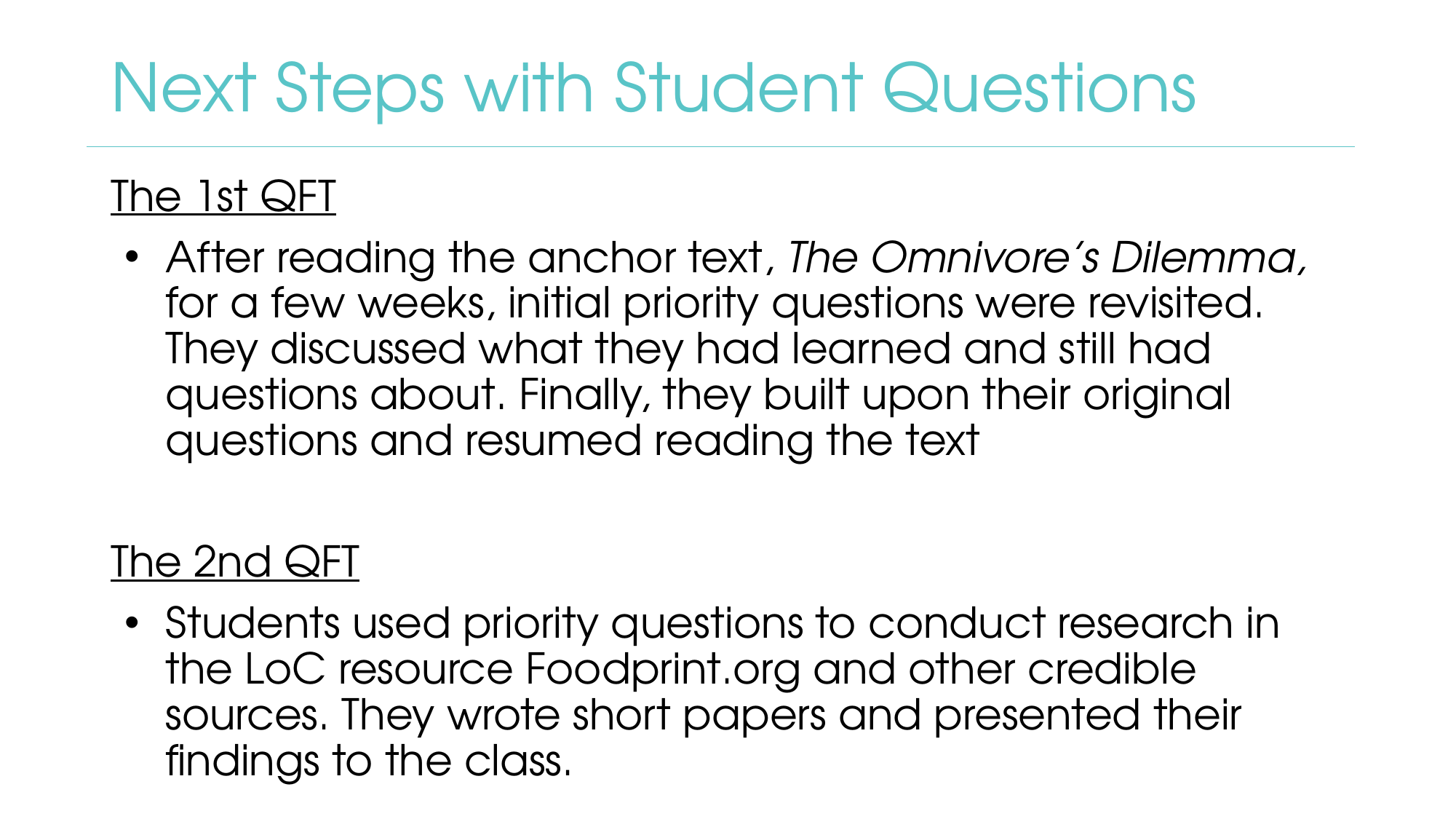

# Next Steps with Student Questions
The 1st QFT
After reading the anchor text, The Omnivore’s Dilemma, for a few weeks, initial priority questions were revisited. They discussed what they had learned and still had questions about. Finally, they built upon their original questions and resumed reading the text

The 2nd QFT
Students used priority questions to conduct research in the LoC resource Foodprint.org and other credible sources. They wrote short papers and presented their findings to the class.